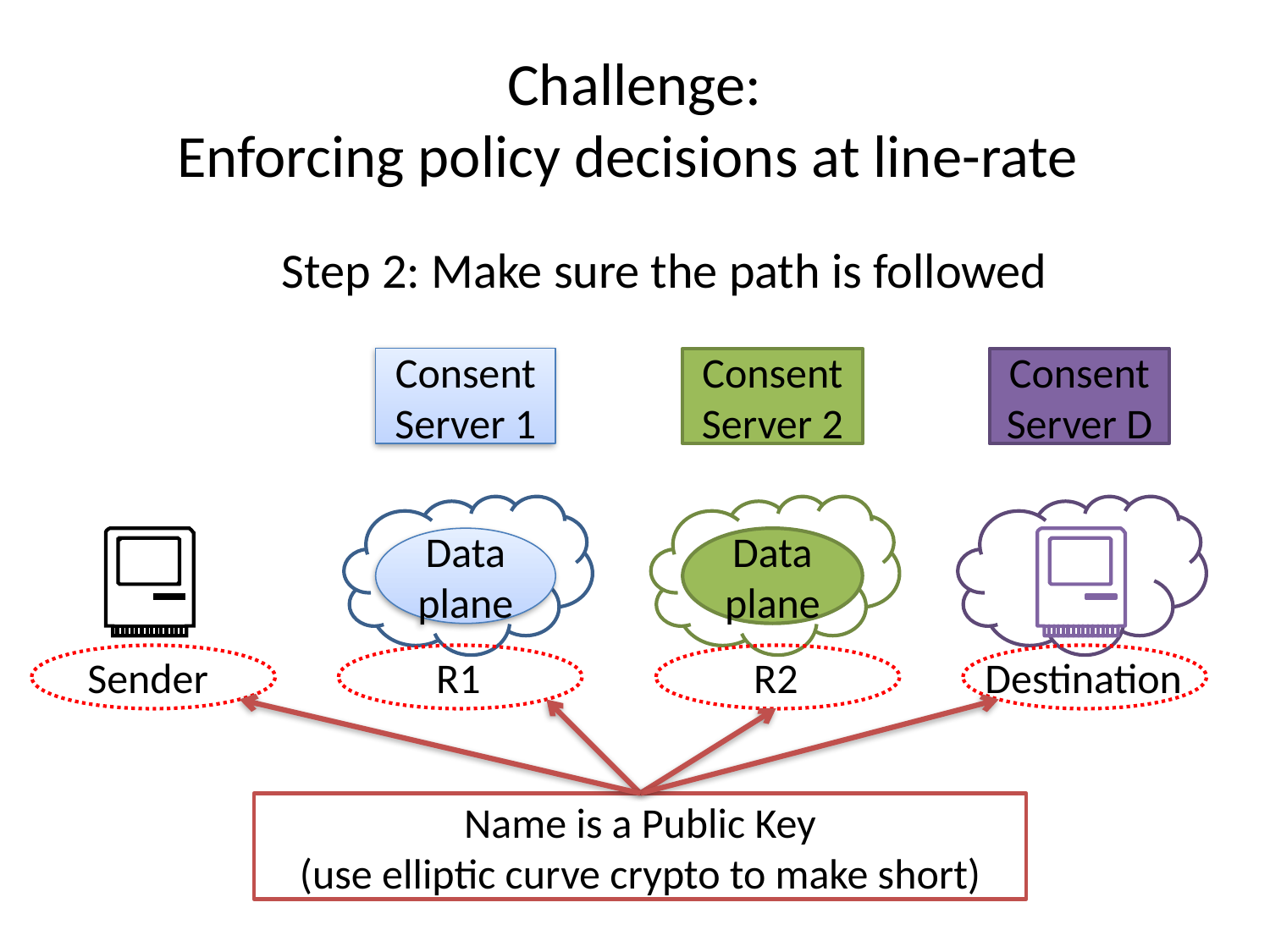

# Challenge: Enforcing policy decisions at line-rate
Step 2: Make sure the path is followed
Consent Server 1

Data plane
Consent Server 2

Data plane
Consent Server D

Sender

Destination

R1

R2

Name is a Public Key
(use elliptic curve crypto to make short)